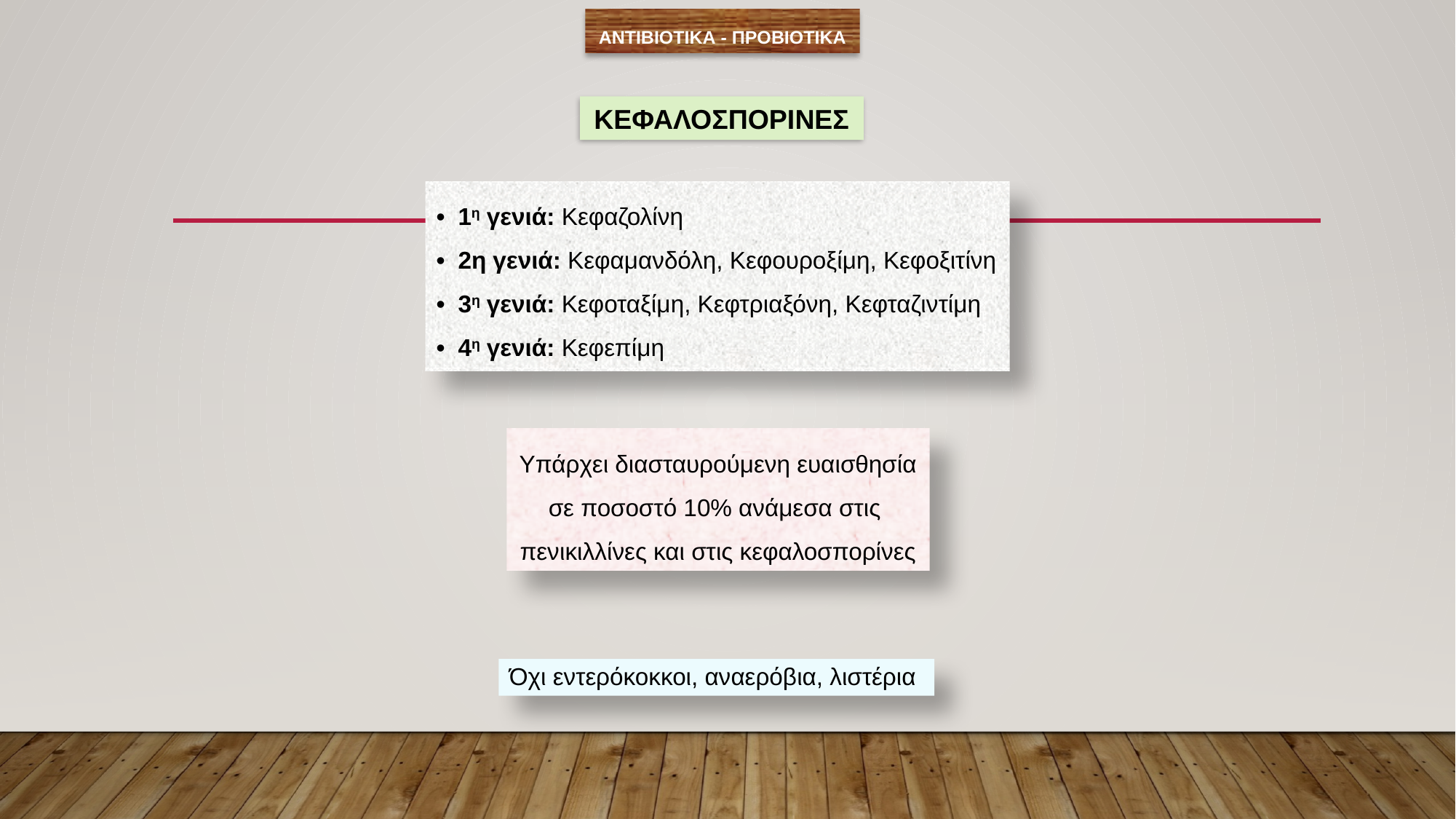

ΑΝΤΙΒΙΟΤΙΚΑ - ΠΡΟΒΙΟΤΙΚΑ
ΚΕΦΑΛΟΣΠΟΡΙΝΕΣ
•  1η γενιά: Κεφαζολίνη
•  2η γενιά: Κεφαμανδόλη, Κεφουροξίμη, Κεφοξιτίνη
•  3η γενιά: Κεφοταξίμη, Κεφτριαξόνη, Κεφταζιντίμη
•  4η γενιά: Κεφεπίμη

Υπάρχει διασταυρούμενη ευαισθησία
σε ποσοστό 10% ανάμεσα στις
πενικιλλίνες και στις κεφαλοσπορίνες
Όχι εντερόκοκκοι, αναερόβια, λιστέρια